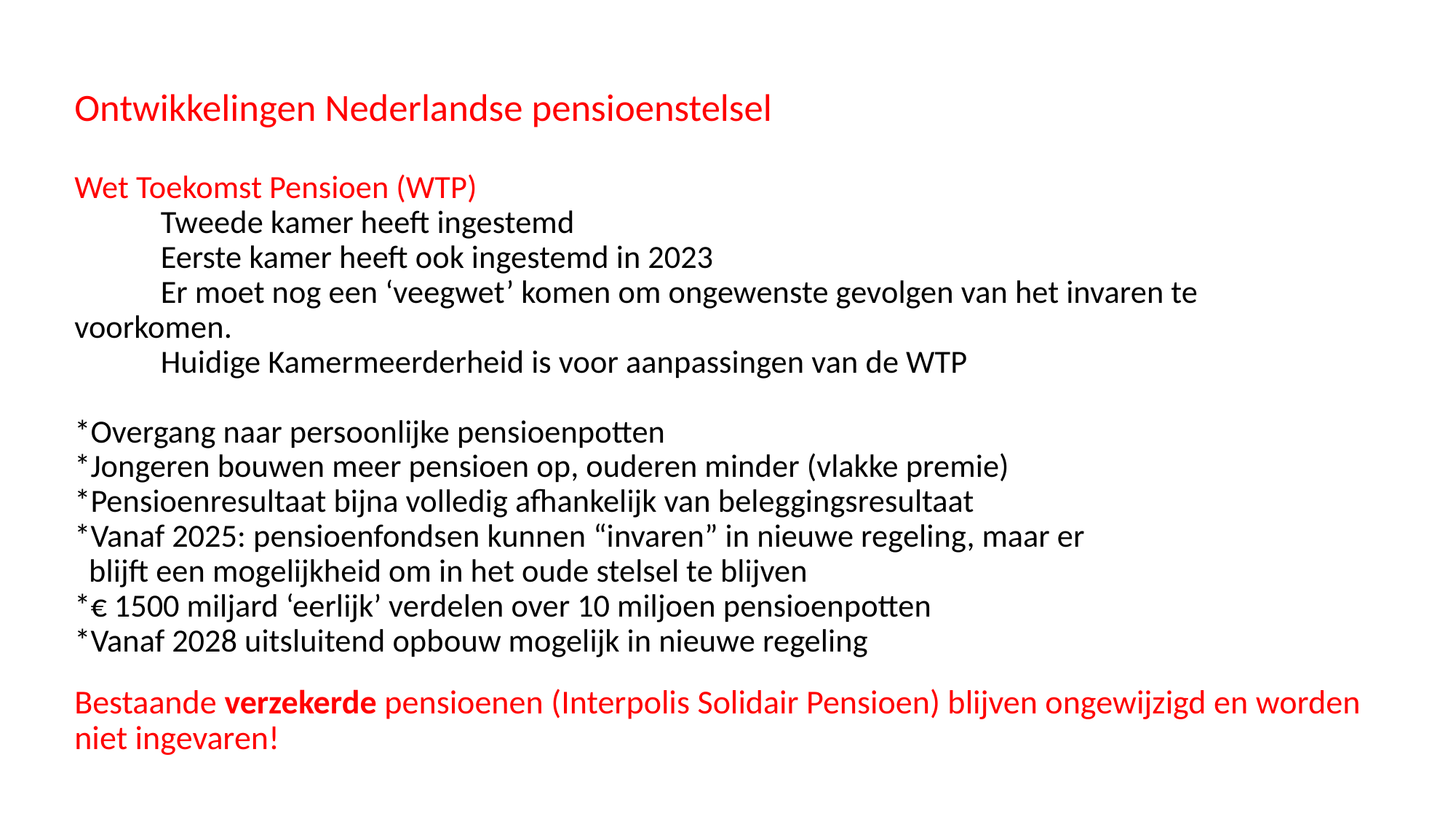

# Ontwikkelingen Nederlandse pensioenstelsel Wet Toekomst Pensioen (WTP) Tweede kamer heeft ingestemd Eerste kamer heeft ook ingestemd in 2023 Er moet nog een ‘veegwet’ komen om ongewenste gevolgen van het invaren te 	voorkomen. Huidige Kamermeerderheid is voor aanpassingen van de WTP *Overgang naar persoonlijke pensioenpotten *Jongeren bouwen meer pensioen op, ouderen minder (vlakke premie) *Pensioenresultaat bijna volledig afhankelijk van beleggingsresultaat *Vanaf 2025: pensioenfondsen kunnen “invaren” in nieuwe regeling, maar er blijft een mogelijkheid om in het oude stelsel te blijven *€ 1500 miljard ‘eerlijk’ verdelen over 10 miljoen pensioenpotten *Vanaf 2028 uitsluitend opbouw mogelijk in nieuwe regeling Bestaande verzekerde pensioenen (Interpolis Solidair Pensioen) blijven ongewijzigd en worden niet ingevaren!